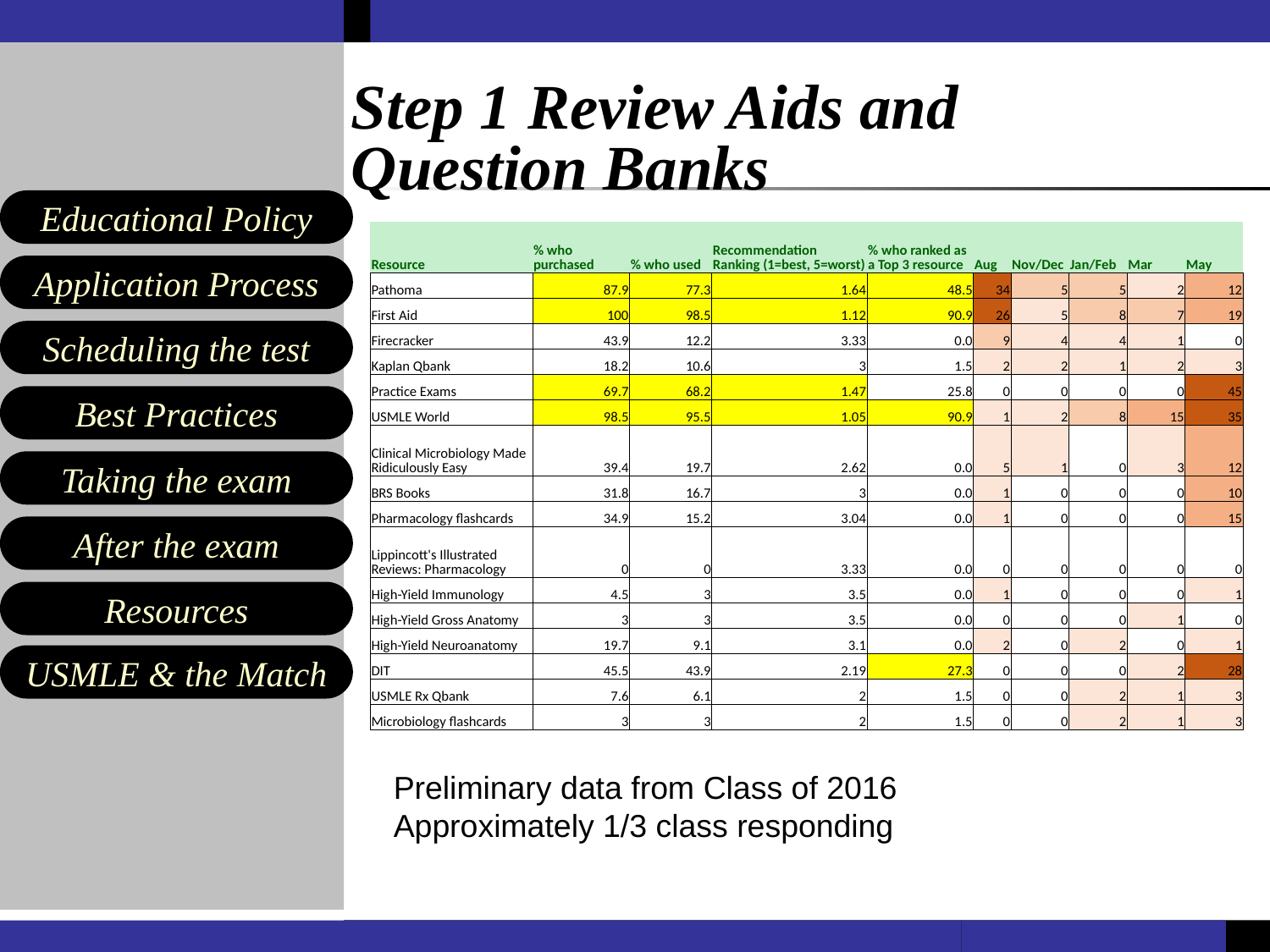

# Step 1 Review Aids and Question Banks
| Resource | % who purchased | % who used | Recommendation Ranking (1=best, 5=worst) | % who ranked as a Top 3 resource | Aug | Nov/Dec | Jan/Feb | Mar | May |
| --- | --- | --- | --- | --- | --- | --- | --- | --- | --- |
| Pathoma | 87.9 | 77.3 | 1.64 | 48.5 | 34 | 5 | 5 | 2 | 12 |
| First Aid | 100 | 98.5 | 1.12 | 90.9 | 26 | 5 | 8 | 7 | 19 |
| Firecracker | 43.9 | 12.2 | 3.33 | 0.0 | 9 | 4 | 4 | 1 | 0 |
| Kaplan Qbank | 18.2 | 10.6 | 3 | 1.5 | 2 | 2 | 1 | 2 | 3 |
| Practice Exams | 69.7 | 68.2 | 1.47 | 25.8 | 0 | 0 | 0 | 0 | 45 |
| USMLE World | 98.5 | 95.5 | 1.05 | 90.9 | 1 | 2 | 8 | 15 | 35 |
| Clinical Microbiology Made Ridiculously Easy | 39.4 | 19.7 | 2.62 | 0.0 | 5 | 1 | 0 | 3 | 12 |
| BRS Books | 31.8 | 16.7 | 3 | 0.0 | 1 | 0 | 0 | 0 | 10 |
| Pharmacology flashcards | 34.9 | 15.2 | 3.04 | 0.0 | 1 | 0 | 0 | 0 | 15 |
| Lippincott's Illustrated Reviews: Pharmacology | 0 | 0 | 3.33 | 0.0 | 0 | 0 | 0 | 0 | 0 |
| High-Yield Immunology | 4.5 | 3 | 3.5 | 0.0 | 1 | 0 | 0 | 0 | 1 |
| High-Yield Gross Anatomy | 3 | 3 | 3.5 | 0.0 | 0 | 0 | 0 | 1 | 0 |
| High-Yield Neuroanatomy | 19.7 | 9.1 | 3.1 | 0.0 | 2 | 0 | 2 | 0 | 1 |
| DIT | 45.5 | 43.9 | 2.19 | 27.3 | 0 | 0 | 0 | 2 | 28 |
| USMLE Rx Qbank | 7.6 | 6.1 | 2 | 1.5 | 0 | 0 | 2 | 1 | 3 |
| Microbiology flashcards | 3 | 3 | 2 | 1.5 | 0 | 0 | 2 | 1 | 3 |
Preliminary data from Class of 2016
Approximately 1/3 class responding